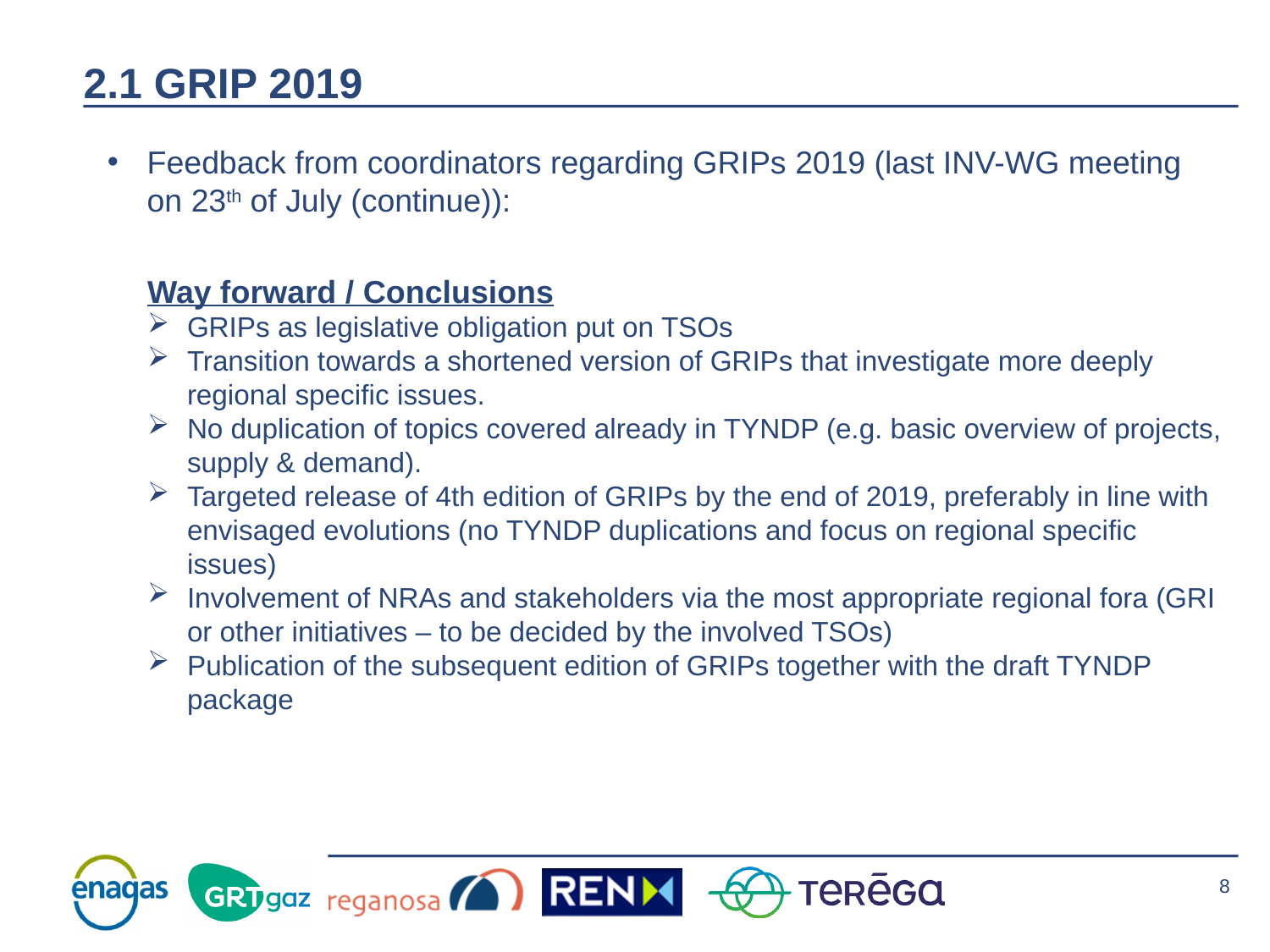

# 2.1 GRIP 2019
Feedback from coordinators regarding GRIPs 2019 (last INV-WG meeting on 23th of July (continue)):
Way forward / Conclusions
GRIPs as legislative obligation put on TSOs
Transition towards a shortened version of GRIPs that investigate more deeply regional specific issues.
No duplication of topics covered already in TYNDP (e.g. basic overview of projects, supply & demand).
Targeted release of 4th edition of GRIPs by the end of 2019, preferably in line with envisaged evolutions (no TYNDP duplications and focus on regional specific issues)
Involvement of NRAs and stakeholders via the most appropriate regional fora (GRI or other initiatives – to be decided by the involved TSOs)
Publication of the subsequent edition of GRIPs together with the draft TYNDP package